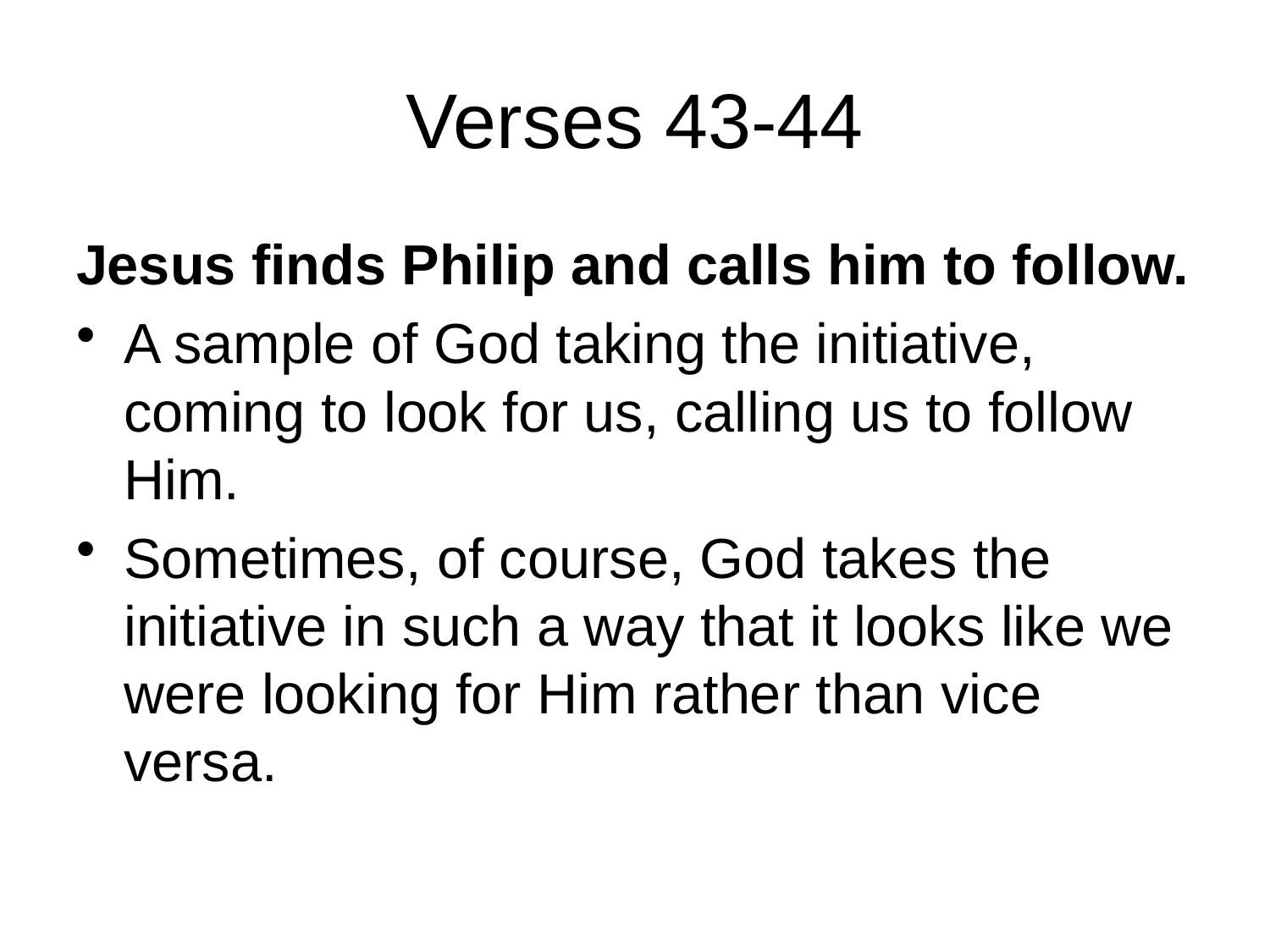

# Verses 43-44
Jesus finds Philip and calls him to follow.
A sample of God taking the initiative, coming to look for us, calling us to follow Him.
Sometimes, of course, God takes the initiative in such a way that it looks like we were looking for Him rather than vice versa.